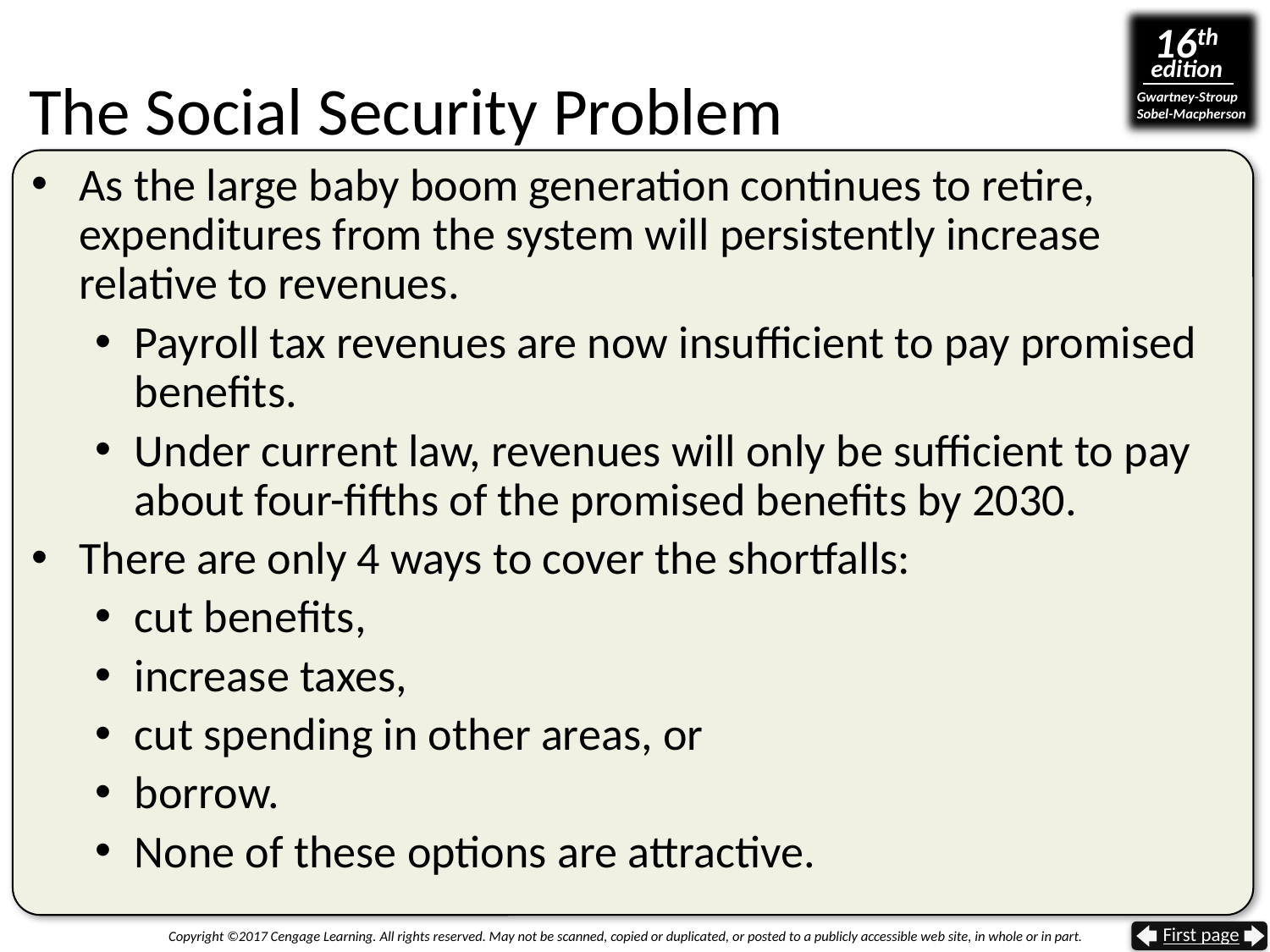

# The Social Security Problem
As the large baby boom generation continues to retire, expenditures from the system will persistently increase relative to revenues.
Payroll tax revenues are now insufficient to pay promised benefits.
Under current law, revenues will only be sufficient to pay about four-fifths of the promised benefits by 2030.
There are only 4 ways to cover the shortfalls:
cut benefits,
increase taxes,
cut spending in other areas, or
borrow.
None of these options are attractive.